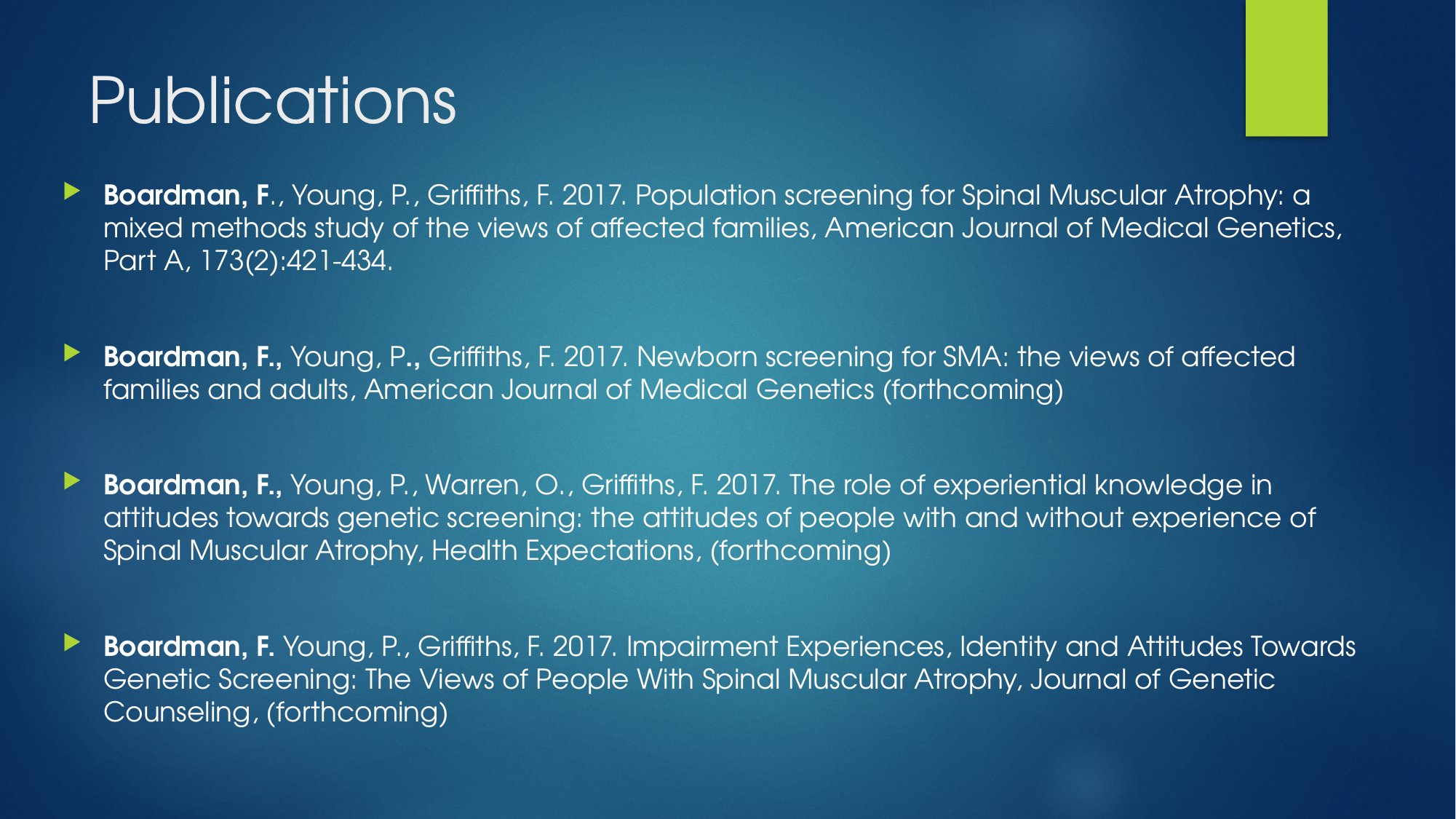

# Publications

Boardman, F., Young, P., Griffiths, F. 2017. Population screening for Spinal Muscular Atrophy: a mixed methods study of the views of affected families, American Journal of Medical Genetics, Part A, 173(2):421-434.

Boardman, F., Young, P., Griffiths, F. 2017. Newborn screening for SMA: the views of affected families and adults, American Journal of Medical Genetics (forthcoming)

Boardman, F., Young, P., Warren, O., Griffiths, F. 2017. The role of experiential knowledge in attitudes towards genetic screening: the attitudes of people with and without experience of Spinal Muscular Atrophy, Health Expectations, (forthcoming)

Boardman, F. Young, P., Griffiths, F. 2017. Impairment Experiences, Identity and Attitudes Towards Genetic Screening: The Views of People With Spinal Muscular Atrophy, Journal of Genetic Counseling, (forthcoming)